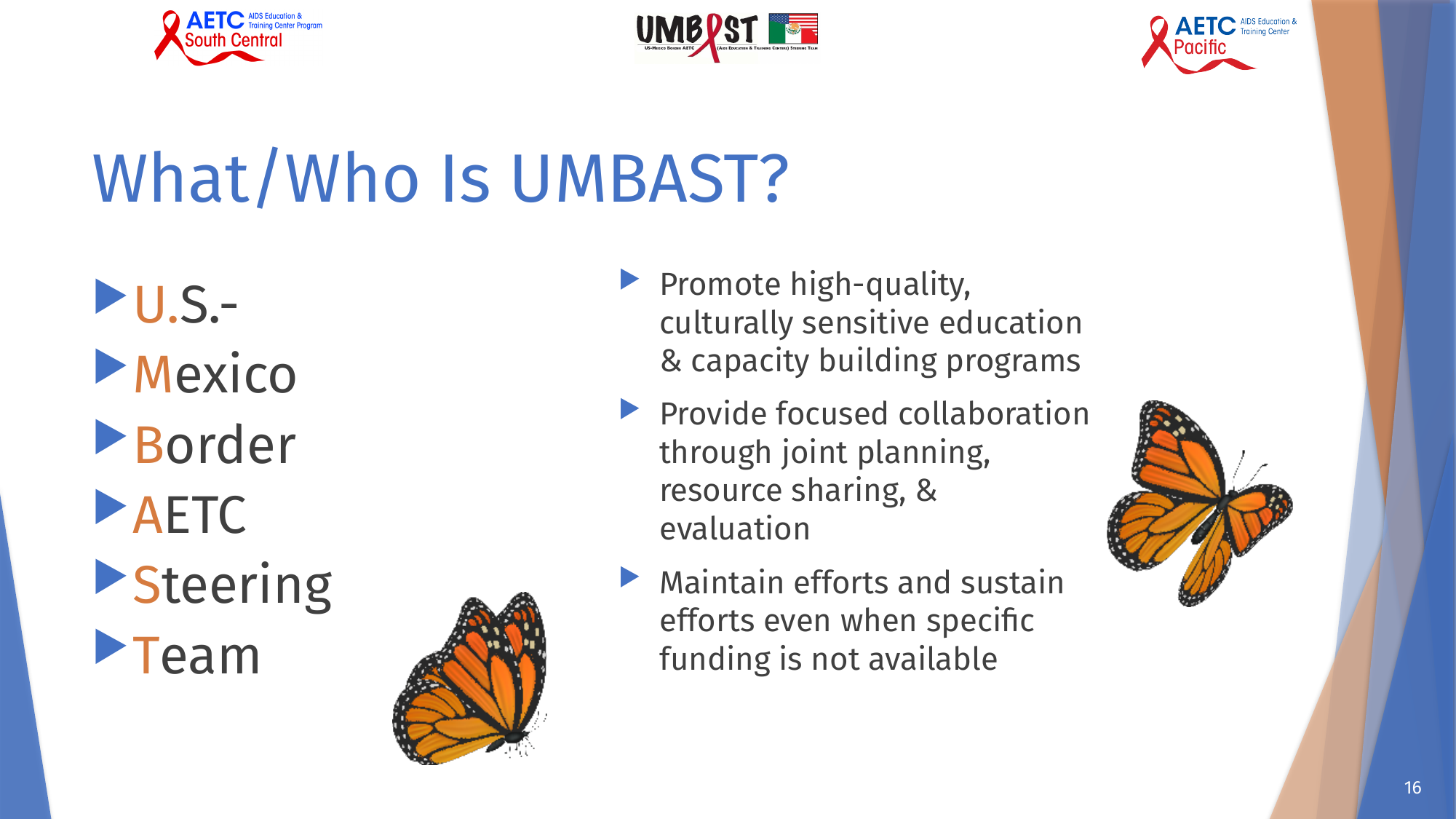

# What/Who Is UMBAST?
U.S.-
Mexico
Border
AETC
Steering
Team
Promote high-quality, culturally sensitive education & capacity building programs
Provide focused collaboration through joint planning, resource sharing, & evaluation
Maintain efforts and sustain efforts even when specific funding is not available

16